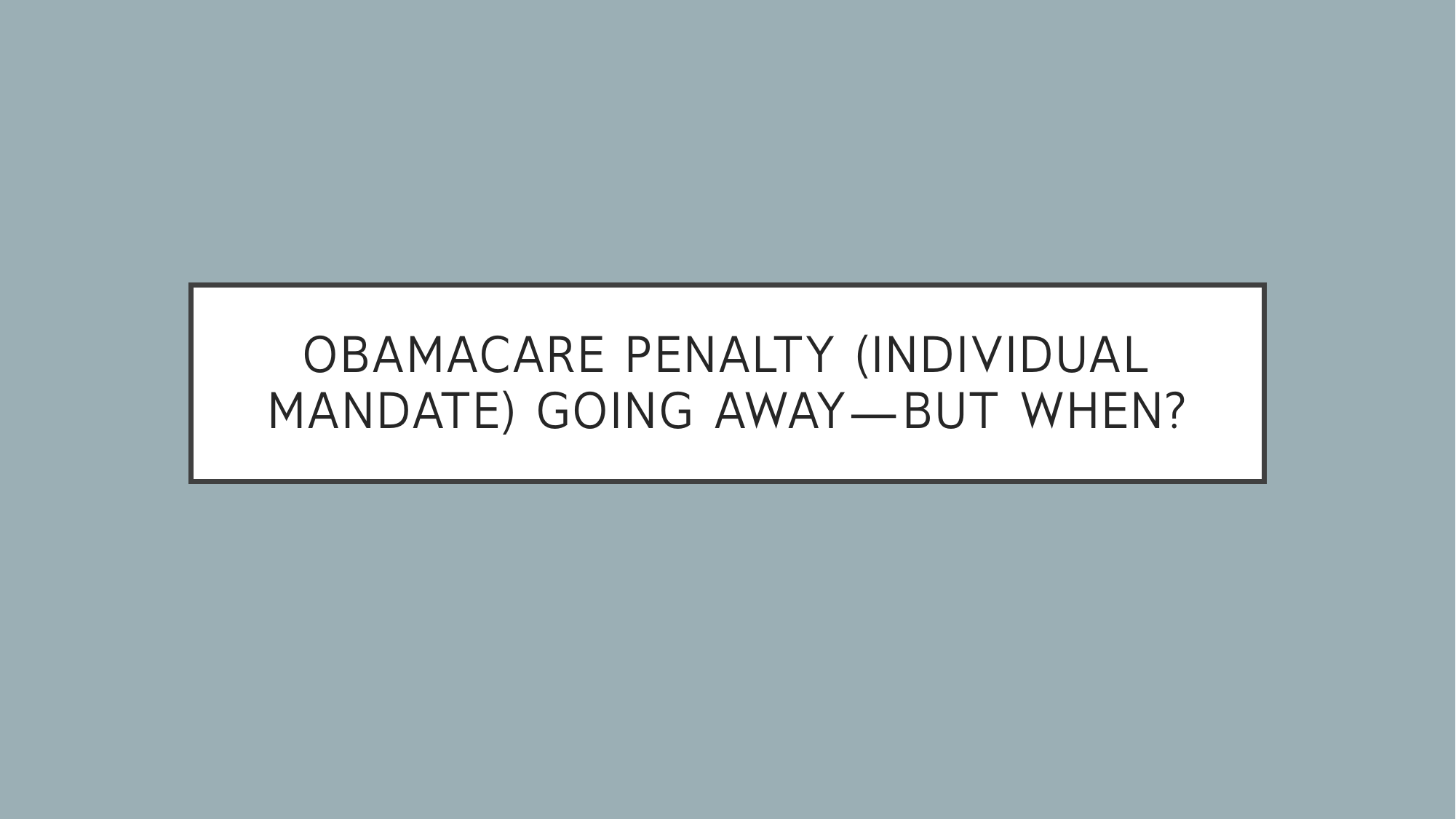

# ObamacARE PENALTY (INDIvidual mandate) going away—but when?